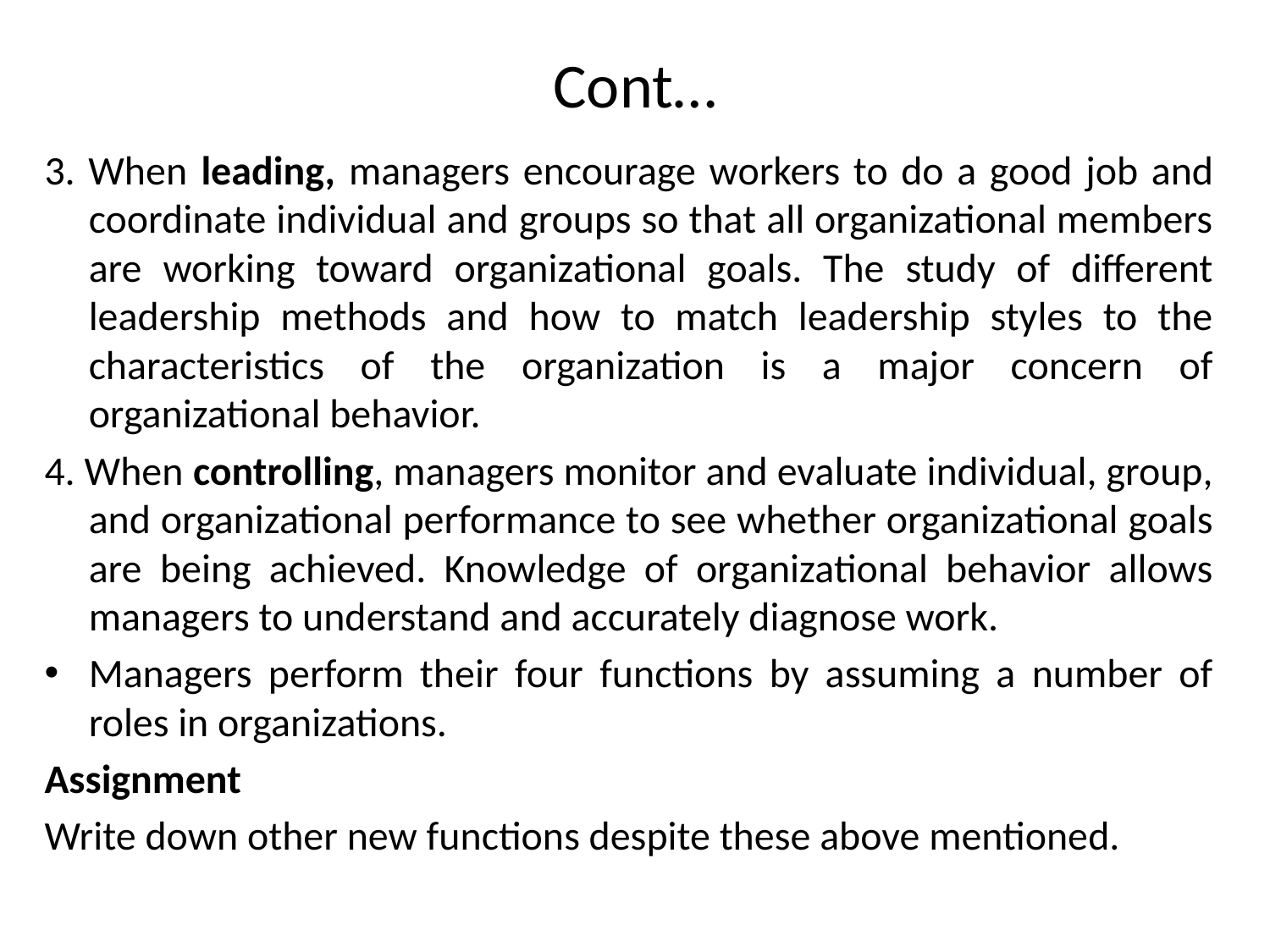

# Cont…
3. When leading, managers encourage workers to do a good job and coordinate individual and groups so that all organizational members are working toward organizational goals. The study of different leadership methods and how to match leadership styles to the characteristics of the organization is a major concern of organizational behavior.
4. When controlling, managers monitor and evaluate individual, group, and organizational performance to see whether organizational goals are being achieved. Knowledge of organizational behavior allows managers to understand and accurately diagnose work.
Managers perform their four functions by assuming a number of roles in organizations.
Assignment
Write down other new functions despite these above mentioned.